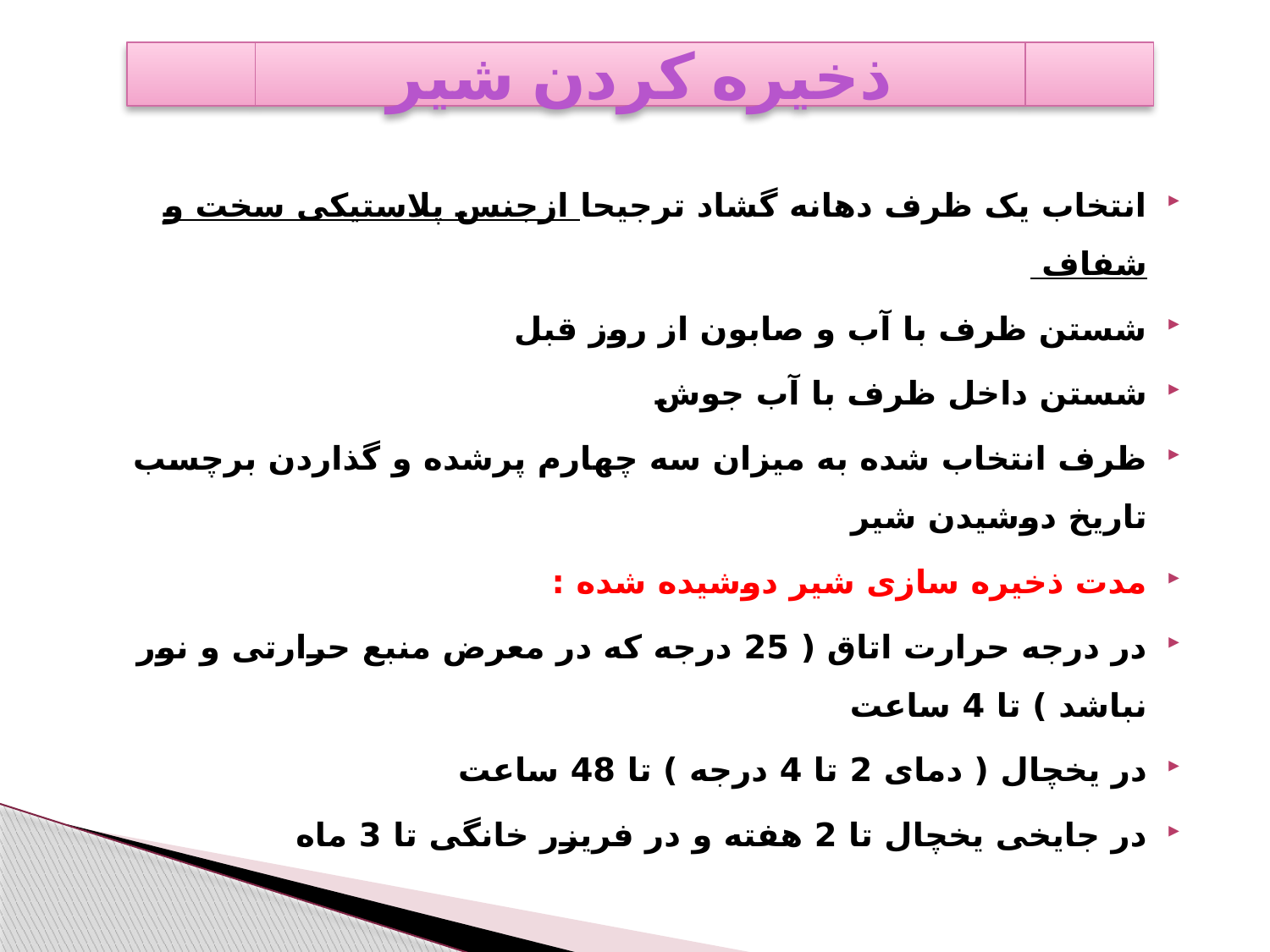

ذخیره کردن شیر
انتخاب یک ظرف دهانه گشاد ترجیحا ازجنس پلاستیکی سخت و شفاف
شستن ظرف با آب و صابون از روز قبل
شستن داخل ظرف با آب جوش
ظرف انتخاب شده به میزان سه چهارم پرشده و گذاردن برچسب تاریخ دوشیدن شیر
مدت ذخیره سازی شیر دوشیده شده :
در درجه حرارت اتاق ( 25 درجه که در معرض منبع حرارتی و نور نباشد ) تا 4 ساعت
در یخچال ( دمای 2 تا 4 درجه ) تا 48 ساعت
در جایخی یخچال تا 2 هفته و در فریزر خانگی تا 3 ماه